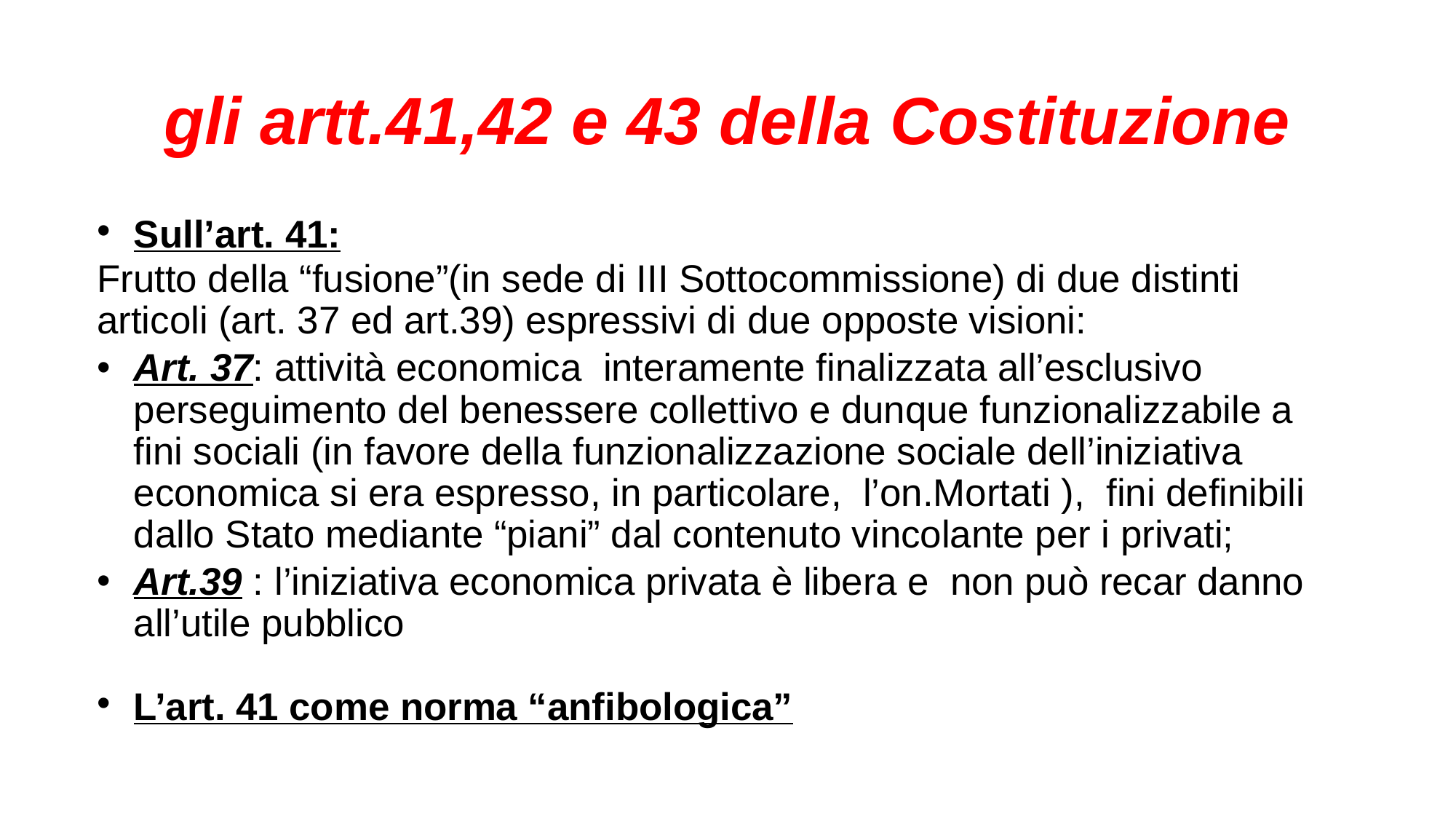

# gli artt.41,42 e 43 della Costituzione
Sull’art. 41:
Frutto della “fusione”(in sede di III Sottocommissione) di due distinti articoli (art. 37 ed art.39) espressivi di due opposte visioni:
Art. 37: attività economica  interamente finalizzata all’esclusivo perseguimento del benessere collettivo e dunque funzionalizzabile a fini sociali (in favore della funzionalizzazione sociale dell’iniziativa economica si era espresso, in particolare,  l’on.Mortati ),  fini definibili  dallo Stato mediante “piani” dal contenuto vincolante per i privati;
Art.39 : l’iniziativa economica privata è libera e  non può recar danno all’utile pubblico

L’art. 41 come norma “anfibologica”